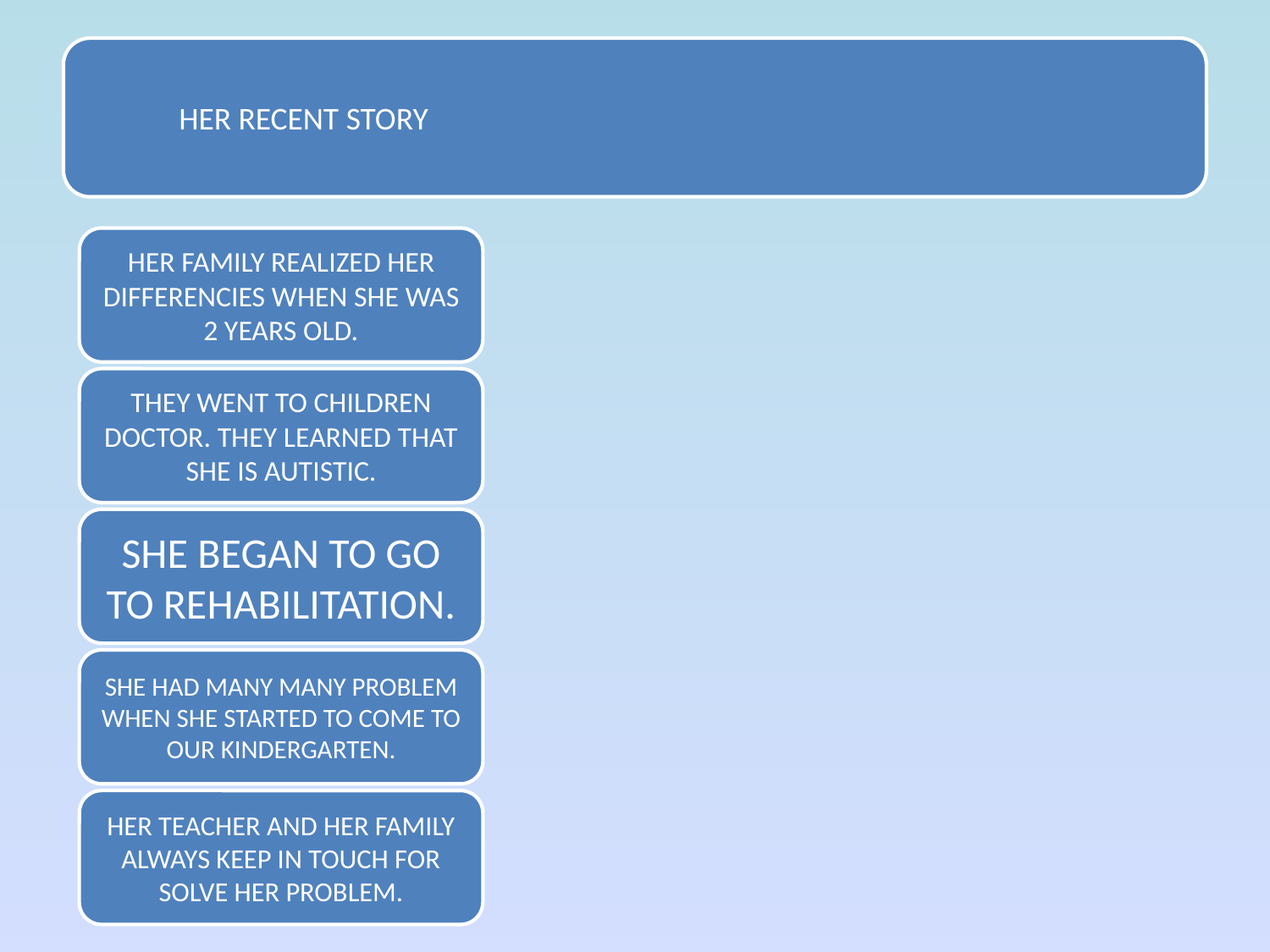

HER RECENT STORY
HER FAMILY REALIZED HER DIFFERENCIES WHEN SHE WAS 2 YEARS OLD.
THEY WENT TO CHILDREN DOCTOR. THEY LEARNED THAT SHE IS AUTISTIC.
SHE BEGAN TO GO TO REHABILITATION.
SHE HAD MANY MANY PROBLEM WHEN SHE STARTED TO COME TO OUR KINDERGARTEN.
HER TEACHER AND HER FAMILY ALWAYS KEEP IN TOUCH FOR SOLVE HER PROBLEM.